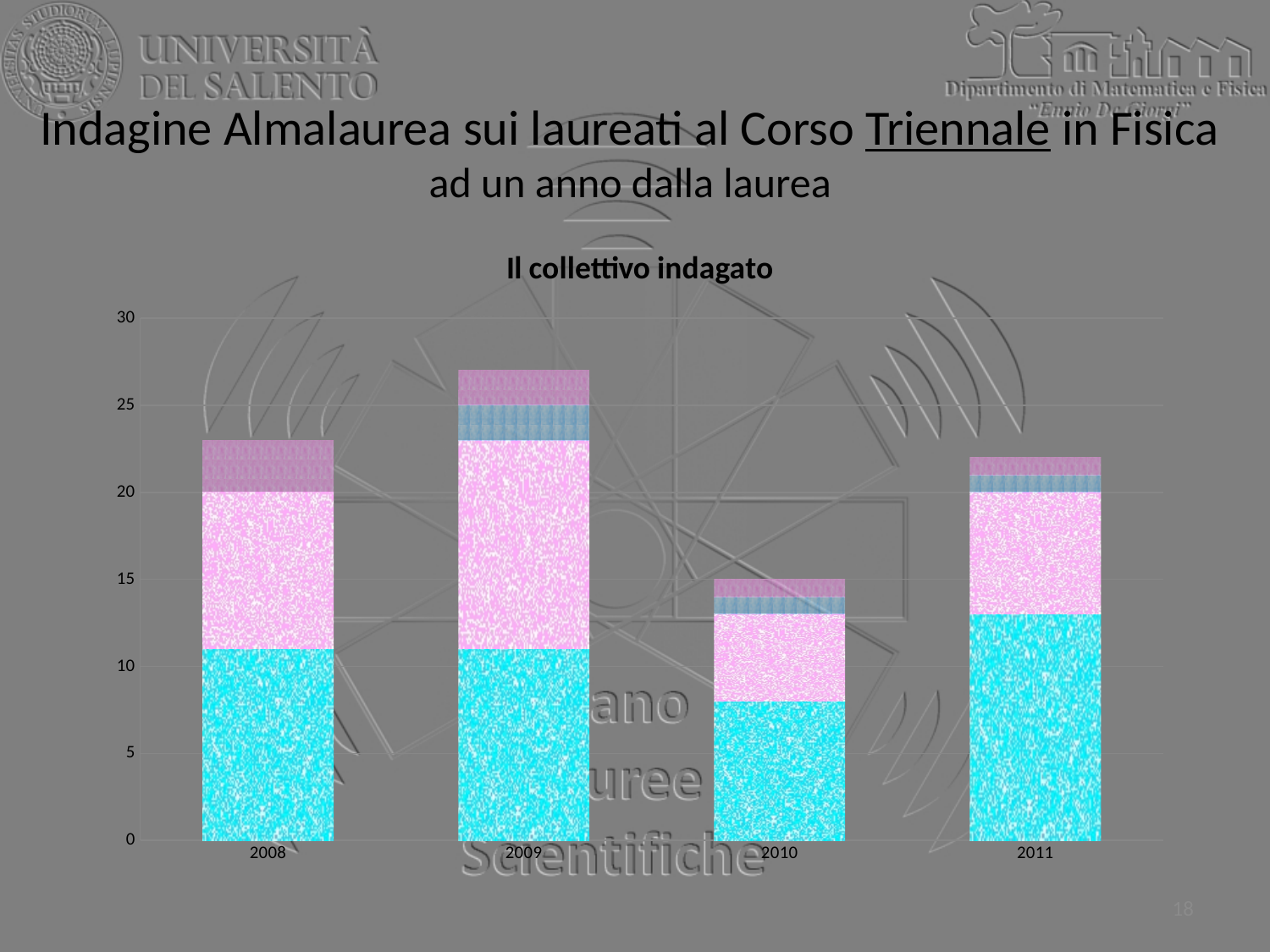

# Indagine Almalaurea sui laureati al Corso Triennale in Fisica ad un anno dalla laurea

### Chart: Il collettivo indagato

| Category | Studenti laureati intervistati | Studentesse laureate intervistate | Studenti laureati non intervistati | Studentesse laureate non intervistate |
|---|---|---|---|---|
| 2008 | 11.0 | 9.0 | 0.0 | 3.0 |
| 2009 | 11.0 | 12.0 | 2.0 | 2.0 |
| 2010 | 8.0 | 5.0 | 1.0 | 1.0 |
| 2011 | 13.0 | 7.0 | 1.0 | 1.0 |
18